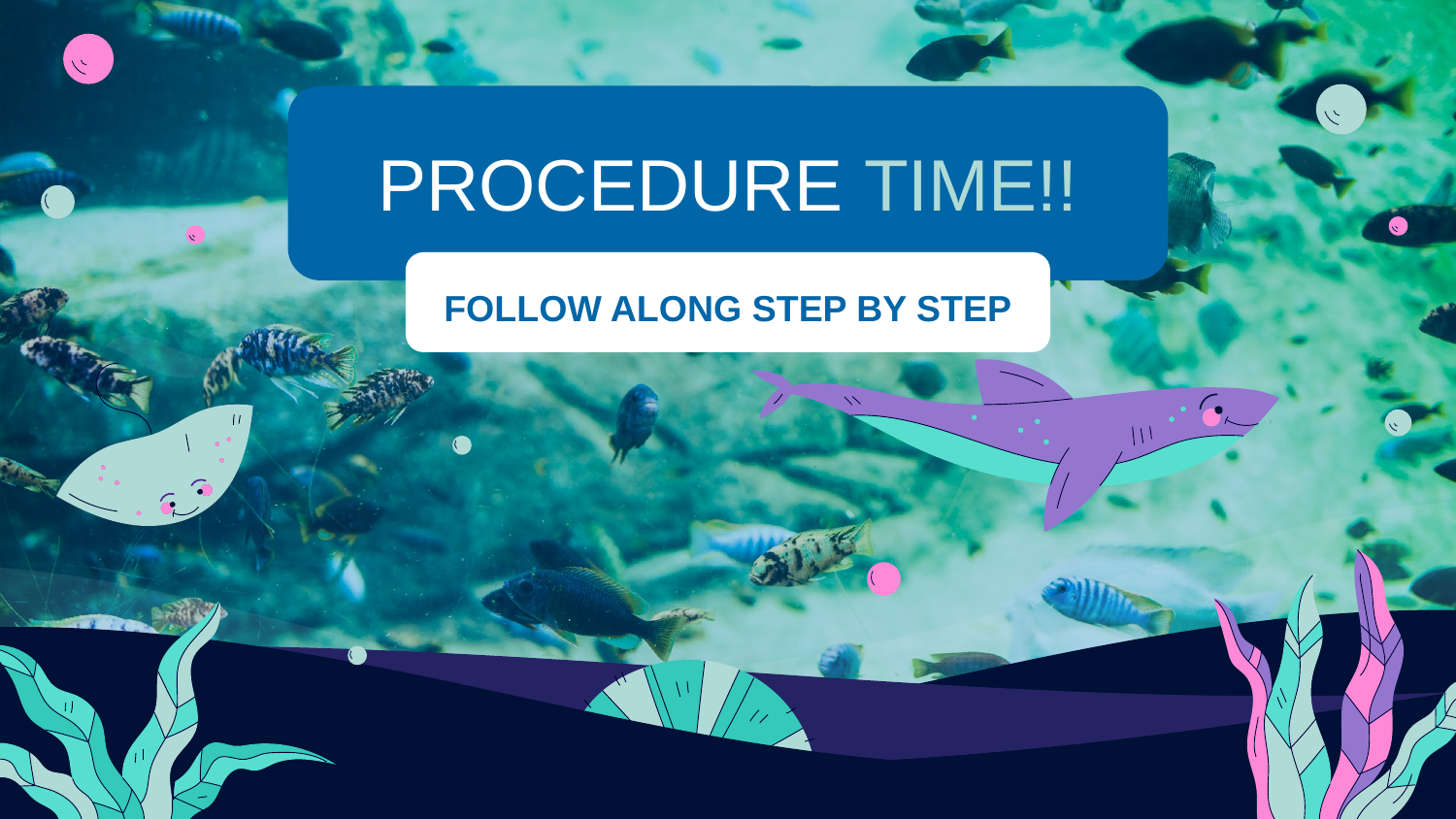

# PROCEDURE TIME!!

FOLLOW ALONG STEP BY STEP